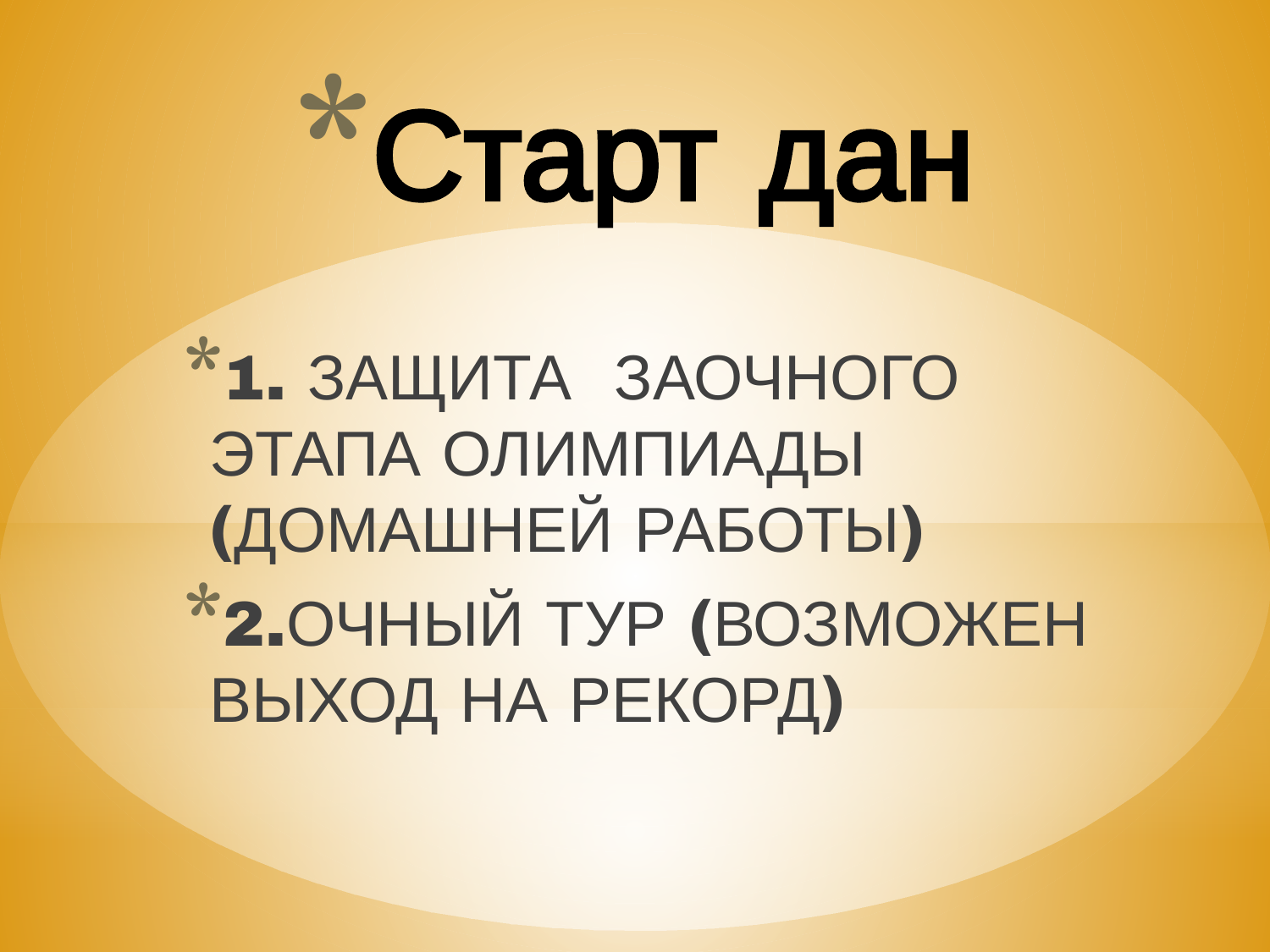

# Старт дан

1. ЗАЩИТА  ЗАОЧНОГО ЭТАПА ОЛИМПИАДЫ (ДОМАШНЕЙ РАБОТЫ)
2.ОЧНЫЙ ТУР (ВОЗМОЖЕН ВЫХОД НА РЕКОРД)